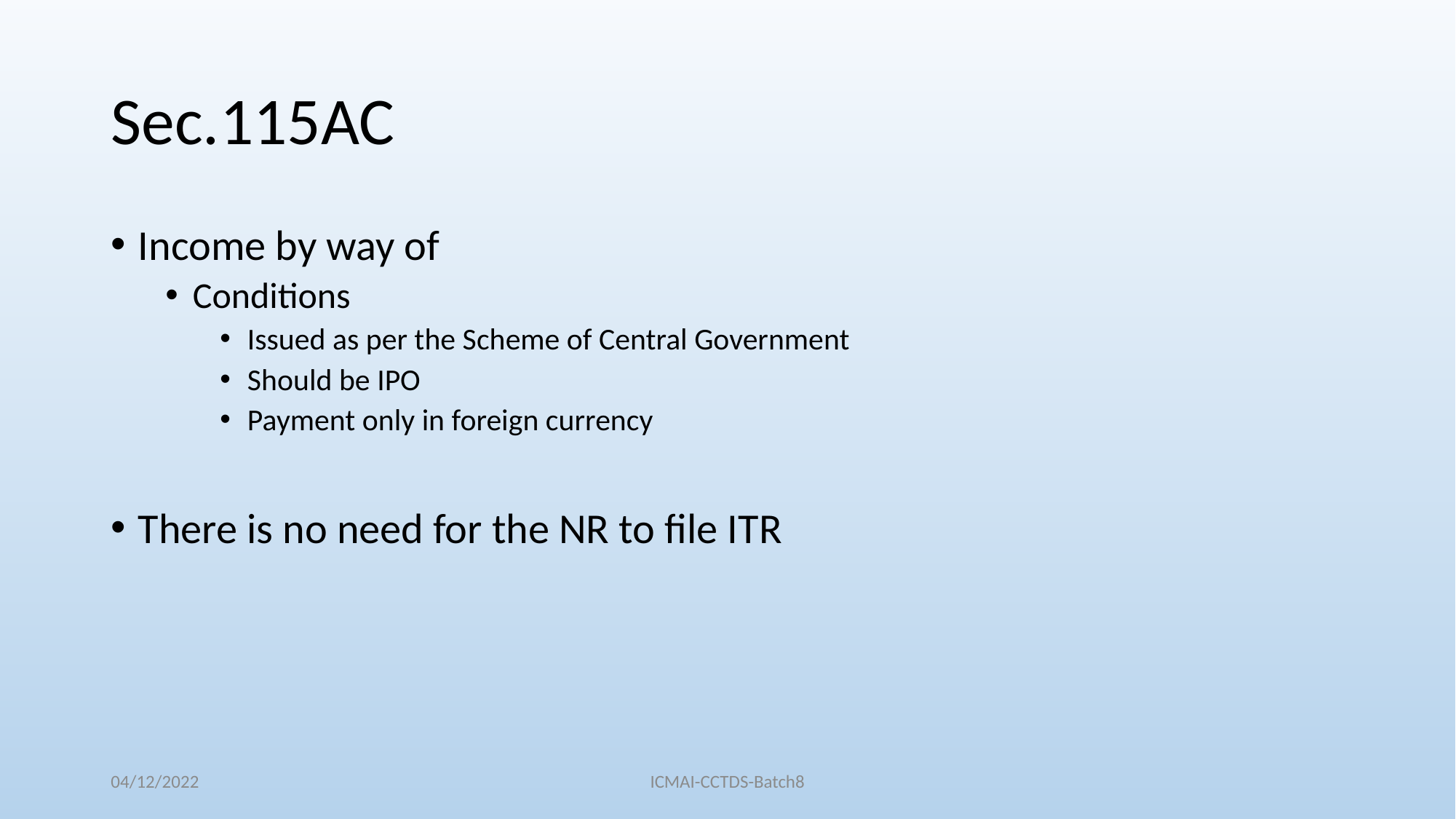

# Sec.115AC
Income by way of
Conditions
Issued as per the Scheme of Central Government
Should be IPO
Payment only in foreign currency

There is no need for the NR to file ITR

04/12/2022
ICMAI-CCTDS-Batch8